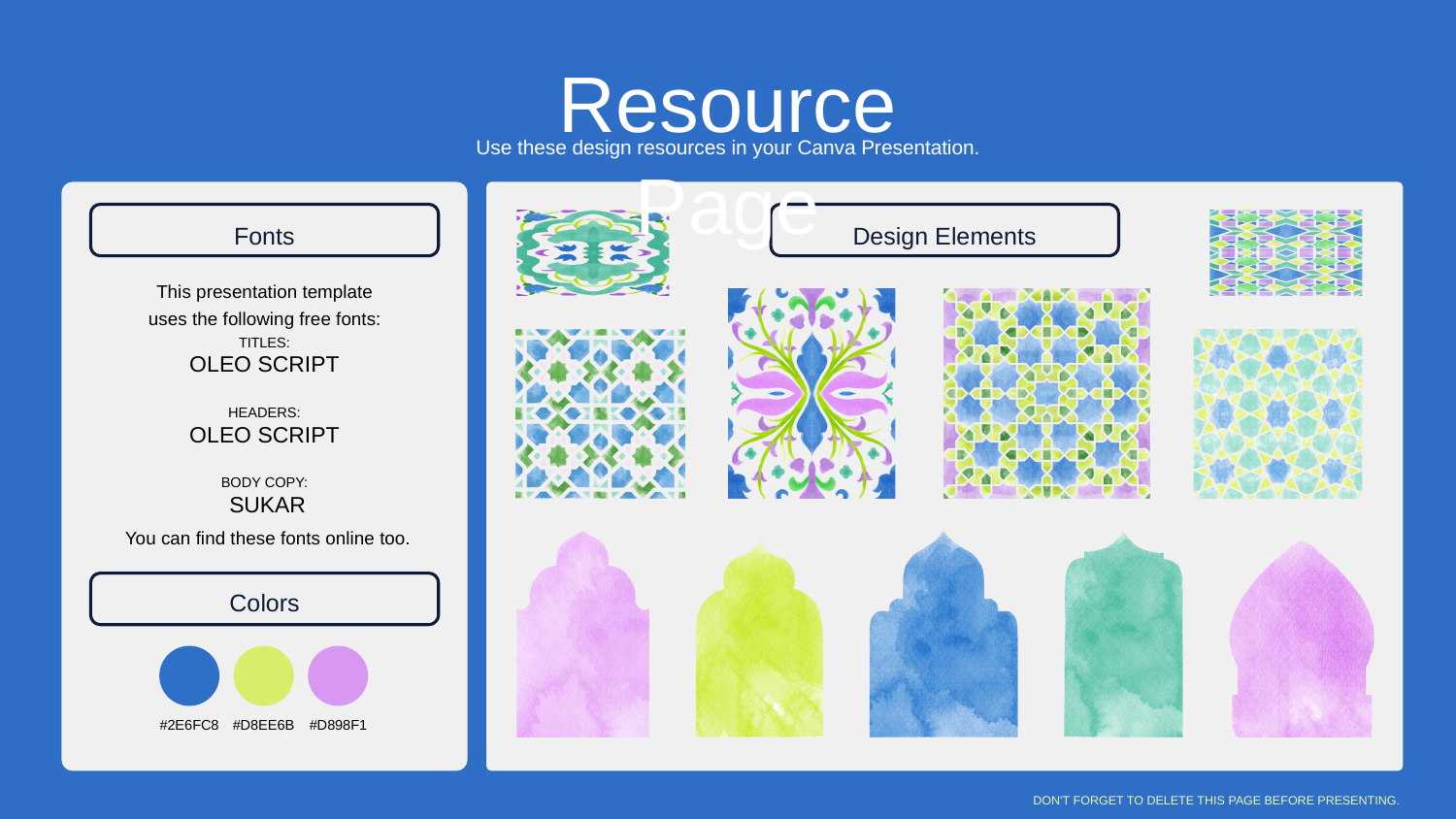

Resource Page
Use these design resources in your Canva Presentation.

Fonts
Design Elements
This presentation template
uses the following free fonts:

TITLES:
OLEO SCRIPT

HEADERS:
OLEO SCRIPT

BODY COPY:
 SUKAR
You can find these fonts online too.

Colors

#2E6FC8
#D8EE6B
#D898F1
DON'T FORGET TO DELETE THIS PAGE BEFORE PRESENTING.